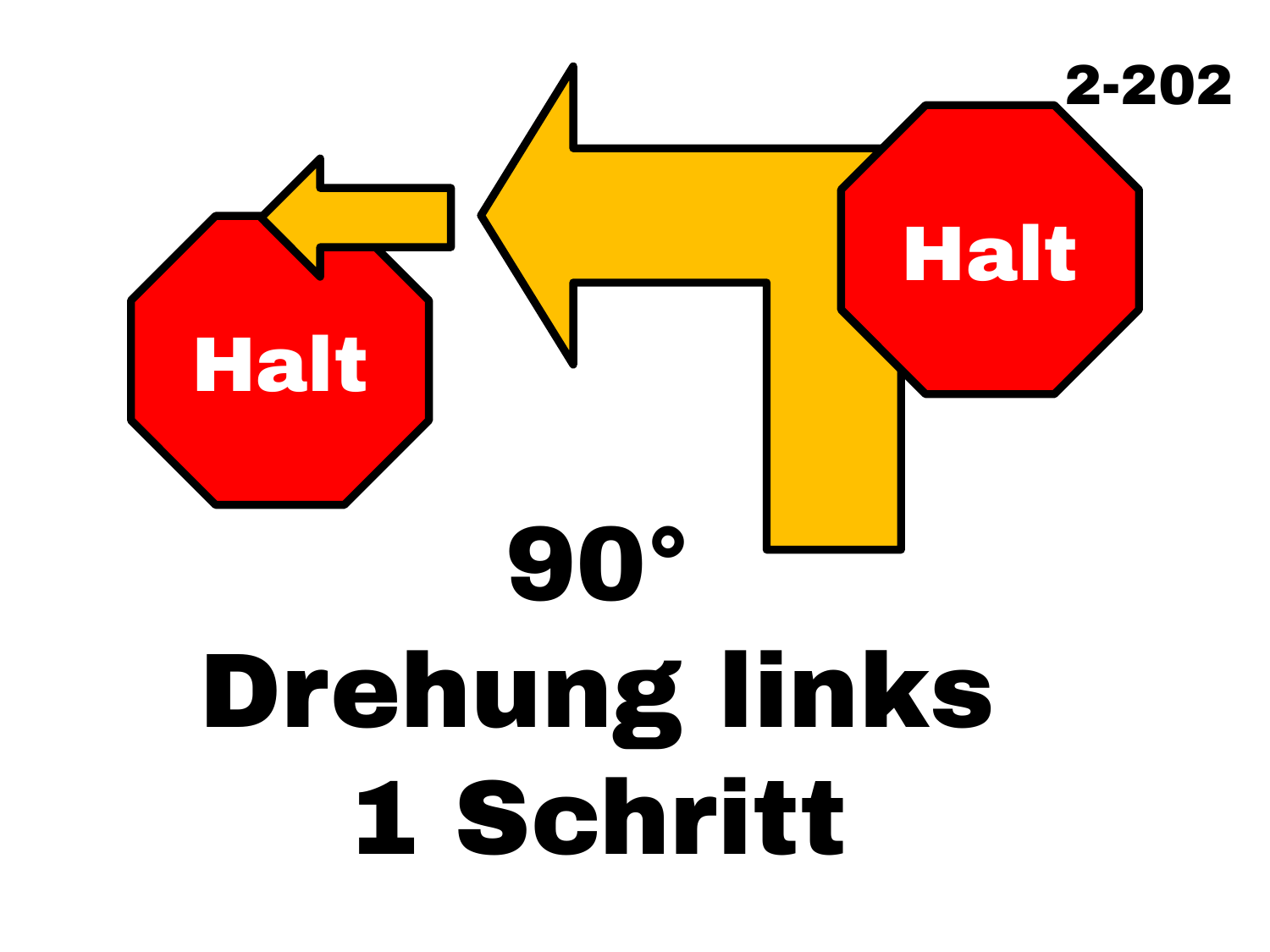

2-202

Halt

Halt
90°
Drehung links
1 Schritt